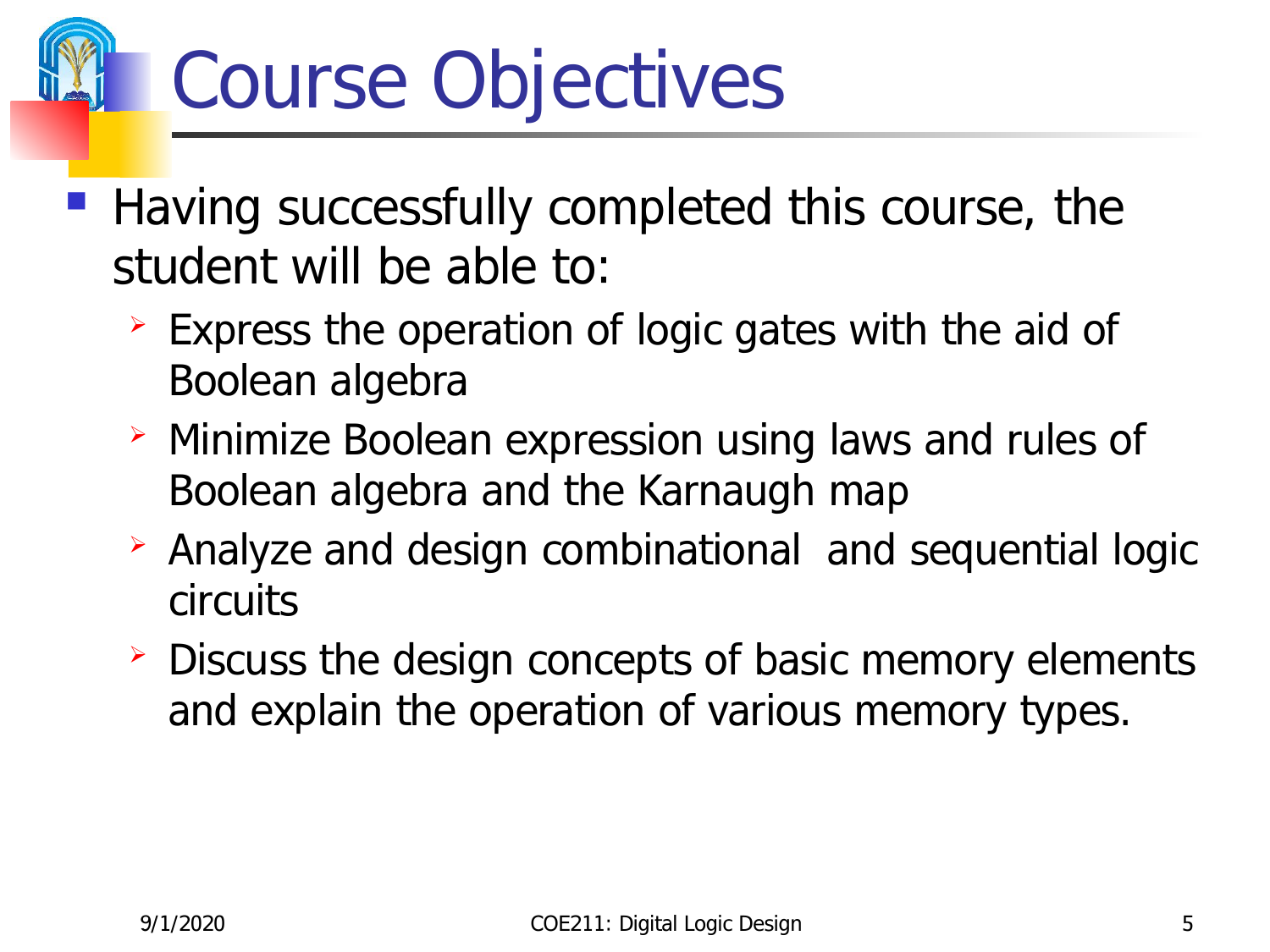

# Course Objectives
Having successfully completed this course, the student will be able to:
Express the operation of logic gates with the aid of Boolean algebra
Minimize Boolean expression using laws and rules of Boolean algebra and the Karnaugh map
Analyze and design combinational  and sequential logic circuits
Discuss the design concepts of basic memory elements and explain the operation of various memory types.
9/1/2020
COE211: Digital Logic Design
5